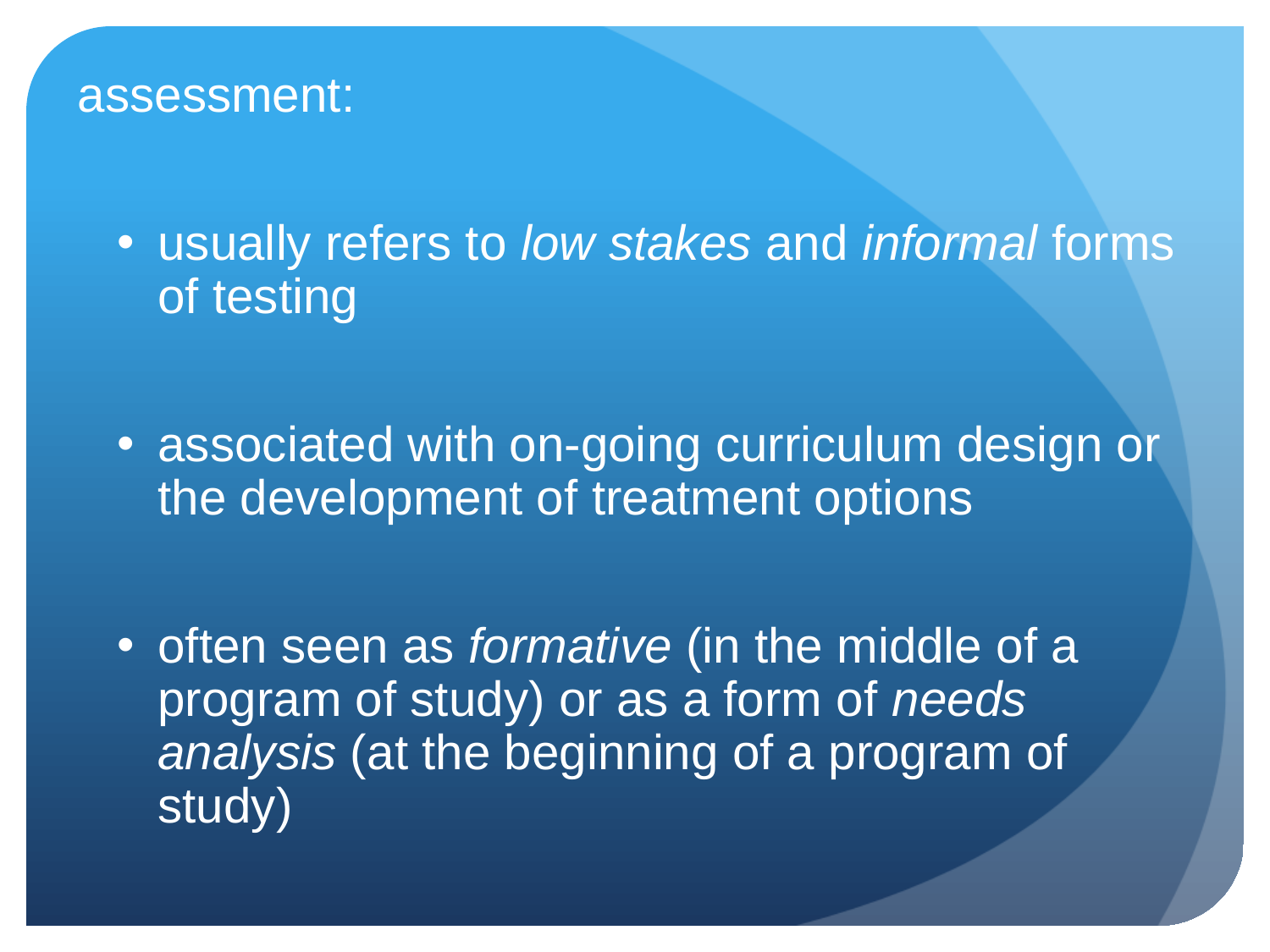

assessment:

usually refers to low stakes and informal forms of testing

associated with on-going curriculum design or the development of treatment options

often seen as formative (in the middle of a program of study) or as a form of needs analysis (at the beginning of a program of study)